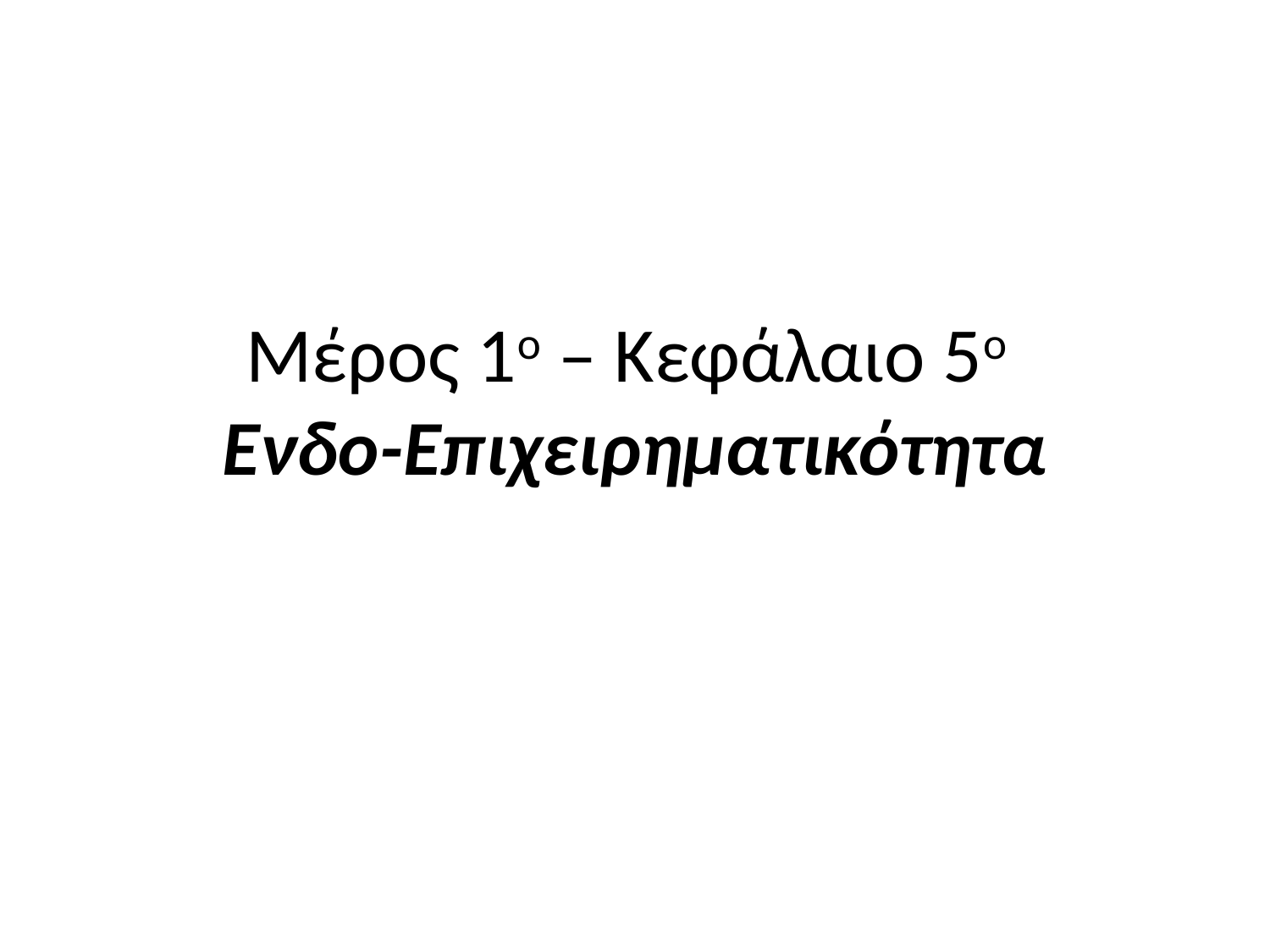

# Μέρος 1ο – Κεφάλαιο 5ο Ενδο-Επιχειρηματικότητα